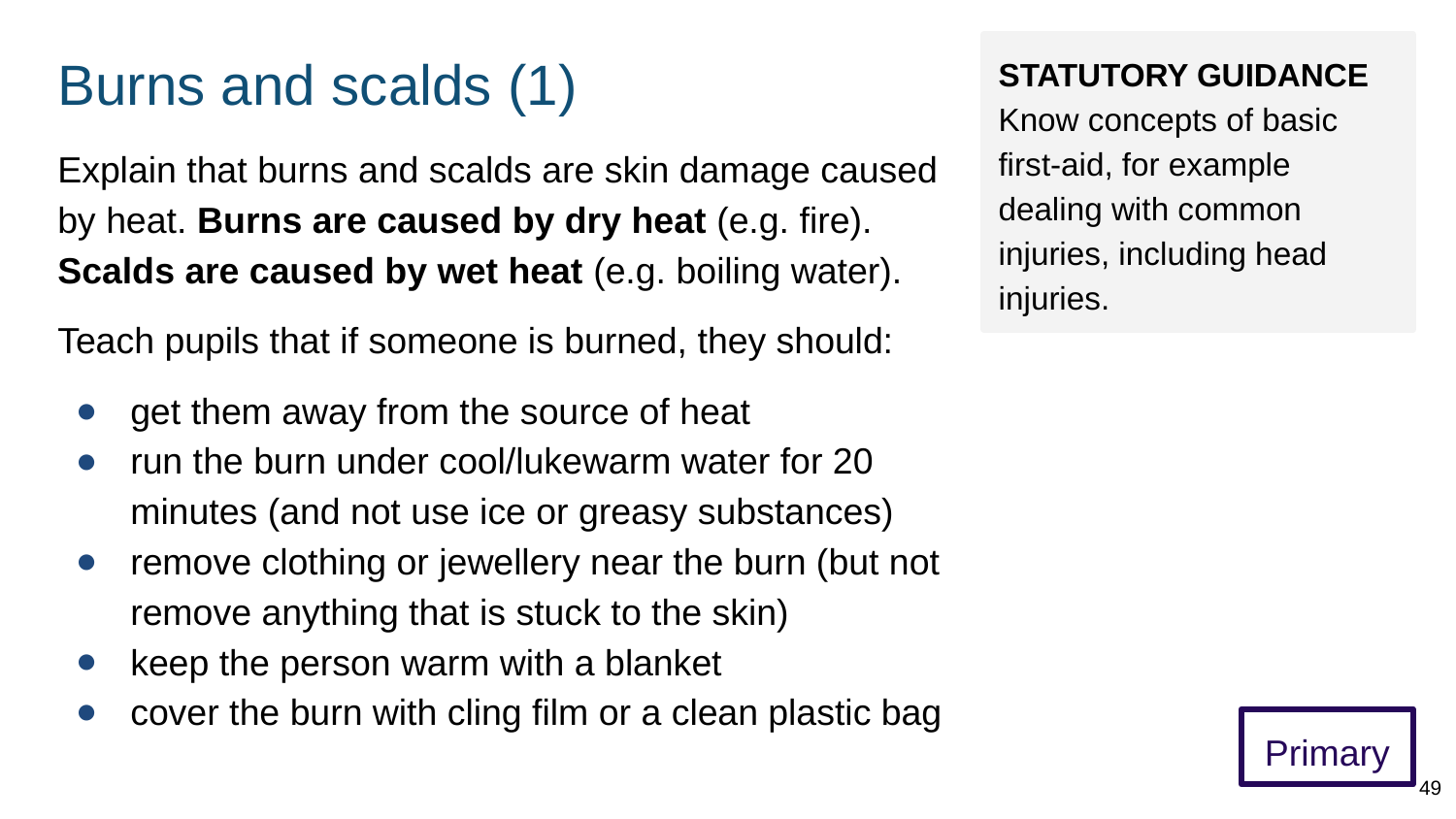

# Burns and scalds (1)

STATUTORY GUIDANCE
Know concepts of basic first-aid, for example dealing with common injuries, including head injuries.

Explain that burns and scalds are skin damage caused by heat. Burns are caused by dry heat (e.g. fire). Scalds are caused by wet heat (e.g. boiling water).
Teach pupils that if someone is burned, they should:
get them away from the source of heat
run the burn under cool/lukewarm water for 20 minutes (and not use ice or greasy substances)
remove clothing or jewellery near the burn (but not remove anything that is stuck to the skin)
keep the person warm with a blanket
cover the burn with cling film or a clean plastic bag

Primary
49